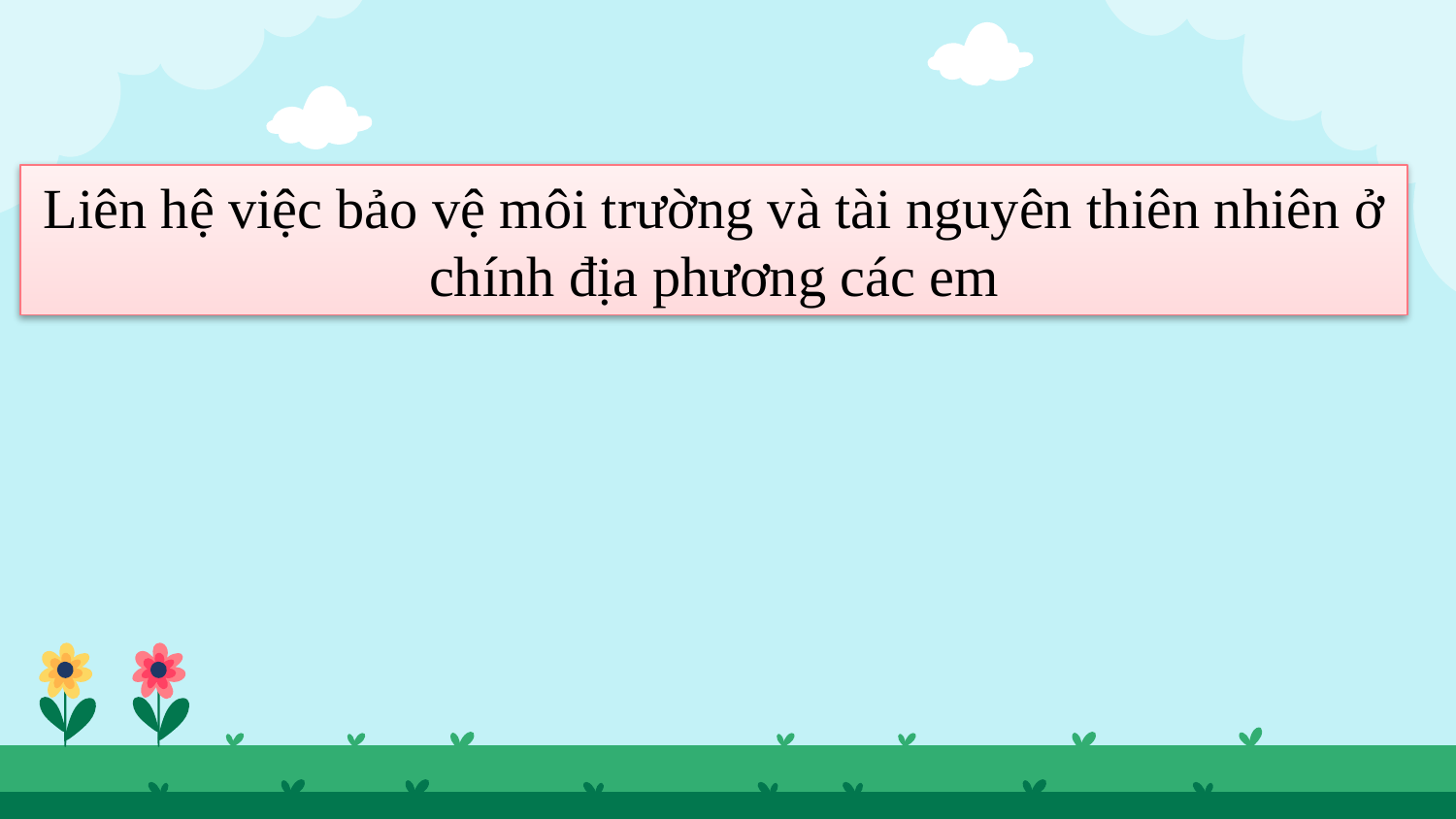

Liên hệ việc bảo vệ môi trường và tài nguyên thiên nhiên ở chính địa phương các em